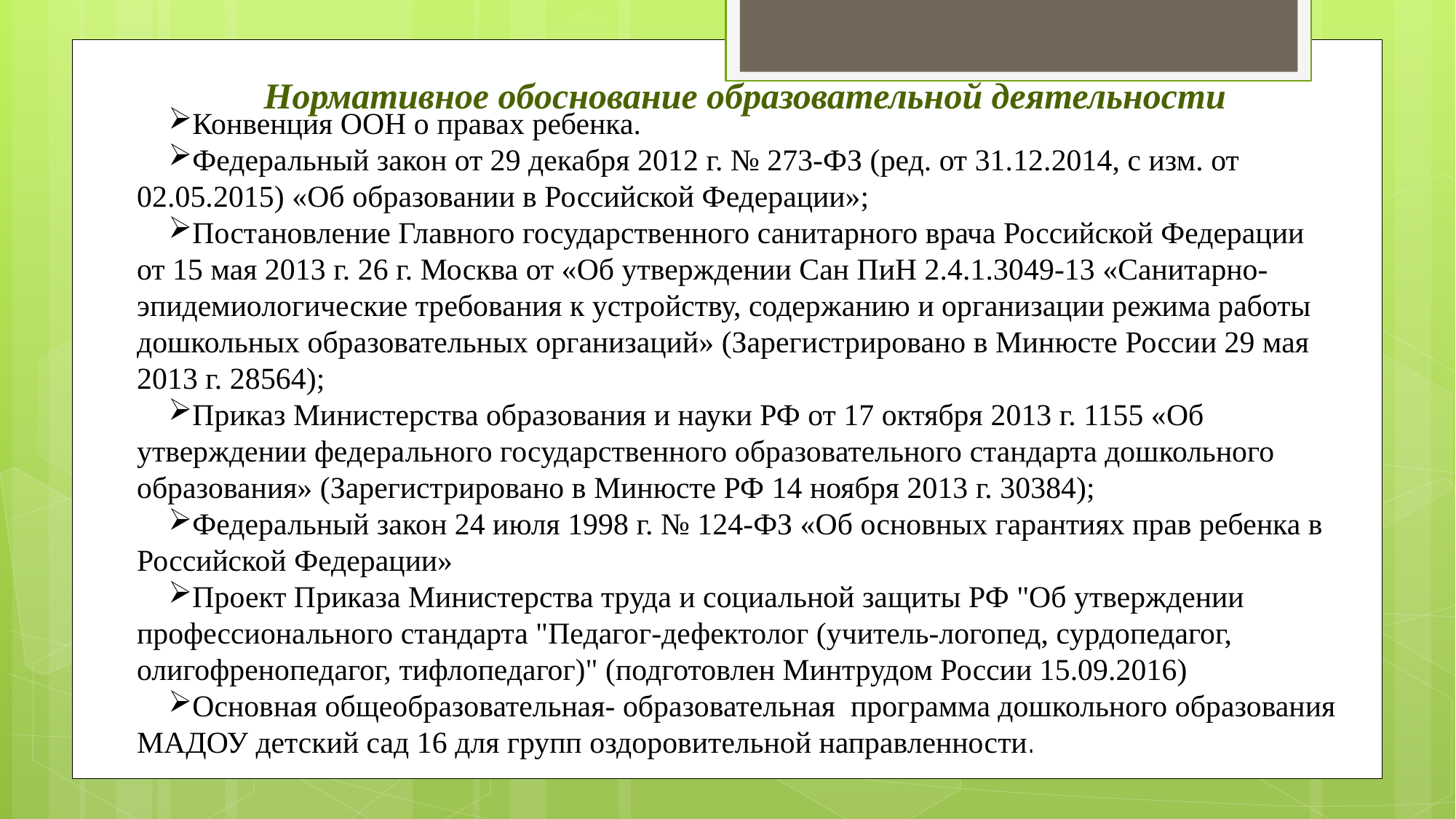

Нормативное обоснование образовательной деятельности
Конвенция ООН о правах ребенка.
Федеральный закон от 29 декабря 2012 г. № 273-ФЗ (ред. от 31.12.2014, с изм. от 02.05.2015) «Об образовании в Российской Федерации»;
Постановление Главного государственного санитарного врача Российской Федерации от 15 мая 2013 г. 26 г. Москва от «Об утверждении Сан ПиН 2.4.1.3049-13 «Санитарно-эпидемиологические требования к устройству, содержанию и организации режима работы дошкольных образовательных организаций» (Зарегистрировано в Минюсте России 29 мая 2013 г. 28564);
Приказ Министерства образования и науки РФ от 17 октября 2013 г. 1155 «Об утверждении федерального государственного образовательного стандарта дошкольного образования» (Зарегистрировано в Минюсте РФ 14 ноября 2013 г. 30384);
Федеральный закон 24 июля 1998 г. № 124-ФЗ «Об основных гарантиях прав ребенка в Российской Федерации»
Проект Приказа Министерства труда и социальной защиты РФ "Об утверждении профессионального стандарта "Педагог-дефектолог (учитель-логопед, сурдопедагог, олигофренопедагог, тифлопедагог)" (подготовлен Минтрудом России 15.09.2016)
Основная общеобразовательная- образовательная  программа дошкольного образования МАДОУ детский сад 16 для групп оздоровительной направленности.